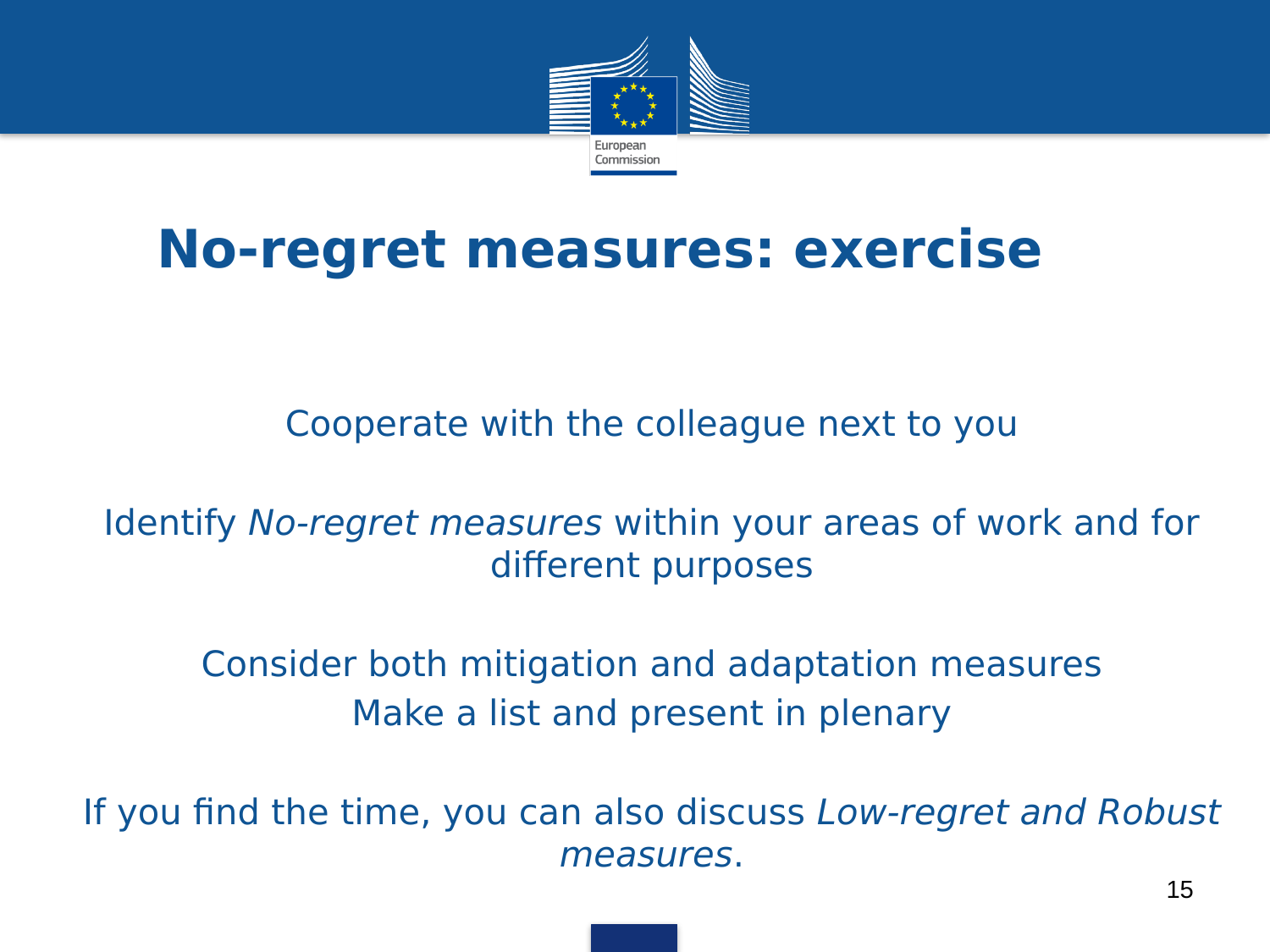

# No-regret measures: exercise

Cooperate with the colleague next to you

Identify No-regret measures within your areas of work and for different purposes

Consider both mitigation and adaptation measures
Make a list and present in plenary

If you find the time, you can also discuss Low-regret and Robust measures.

15